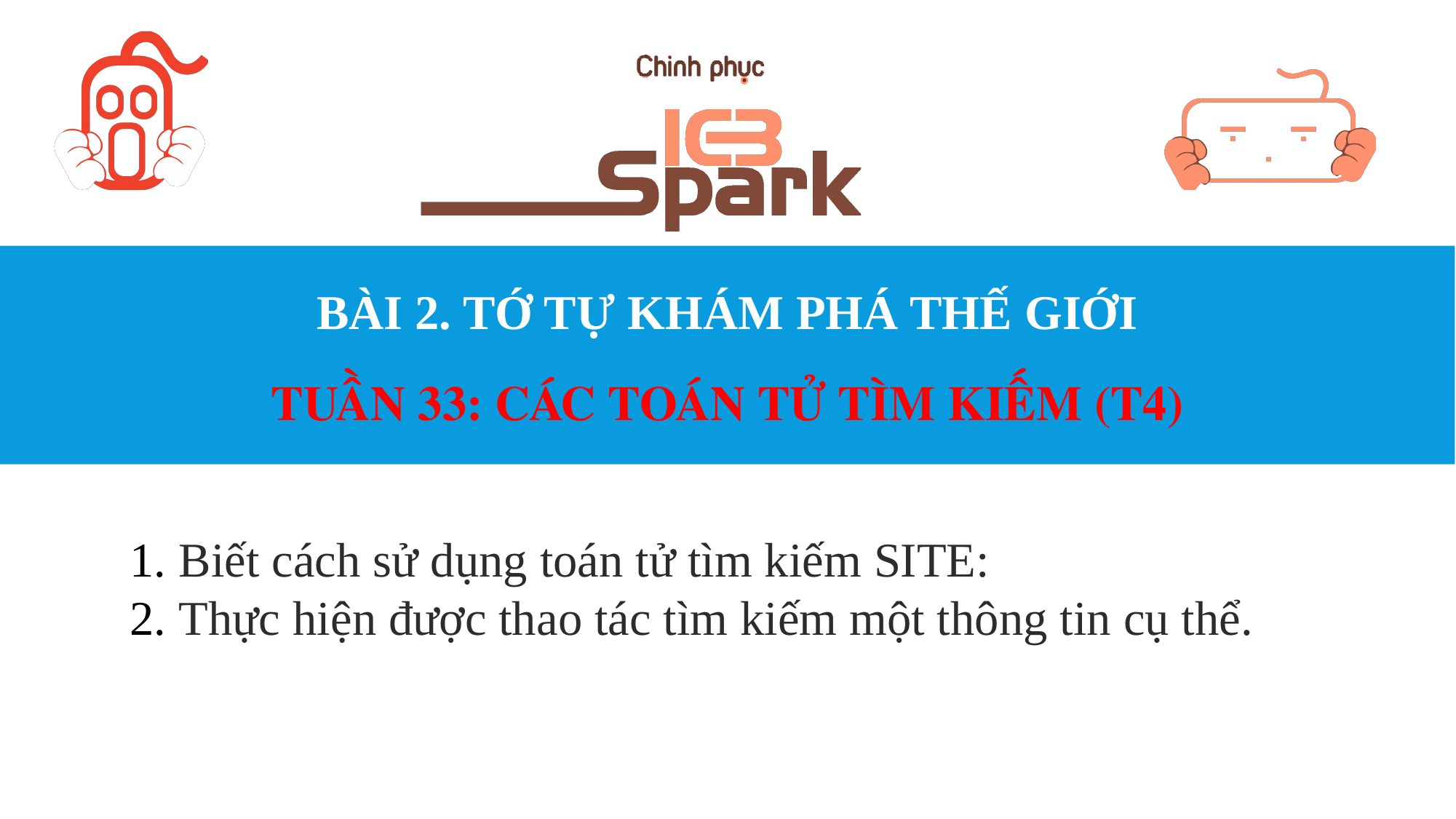

# BÀI 2. TỚ TỰ KHÁM PHÁ THẾ GIỚI TUẦN 33: CÁC TOÁN TỬ TÌM KIẾM (T4)
1. Biết cách sử dụng toán tử tìm kiếm SITE:
2. Thực hiện được thao tác tìm kiếm một thông tin cụ thể.